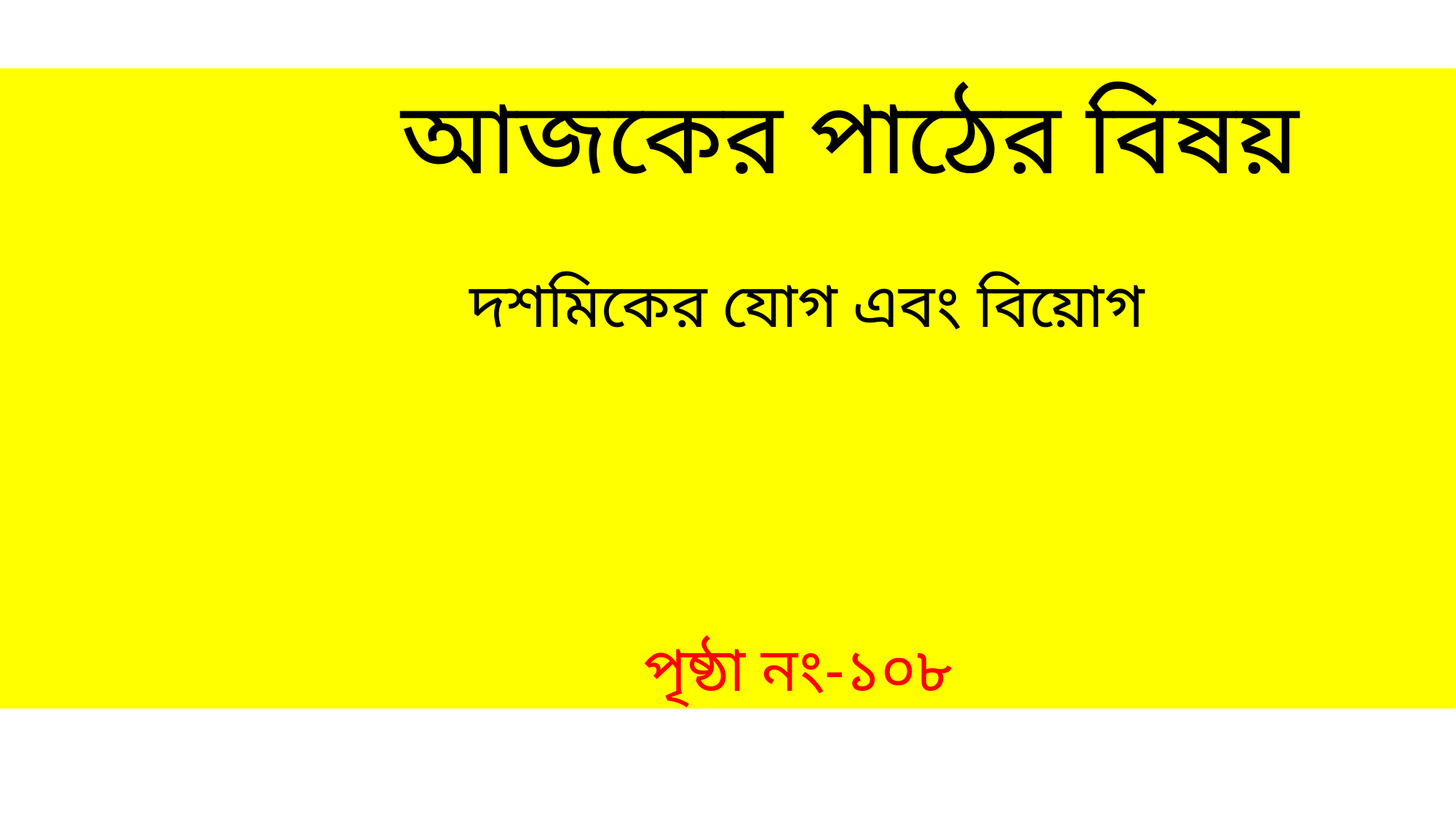

আজকের পাঠের বিষয়

                             দশমিকের যোগ এবং বিয়োগ

                                        পৃষ্ঠা নং-১০৮